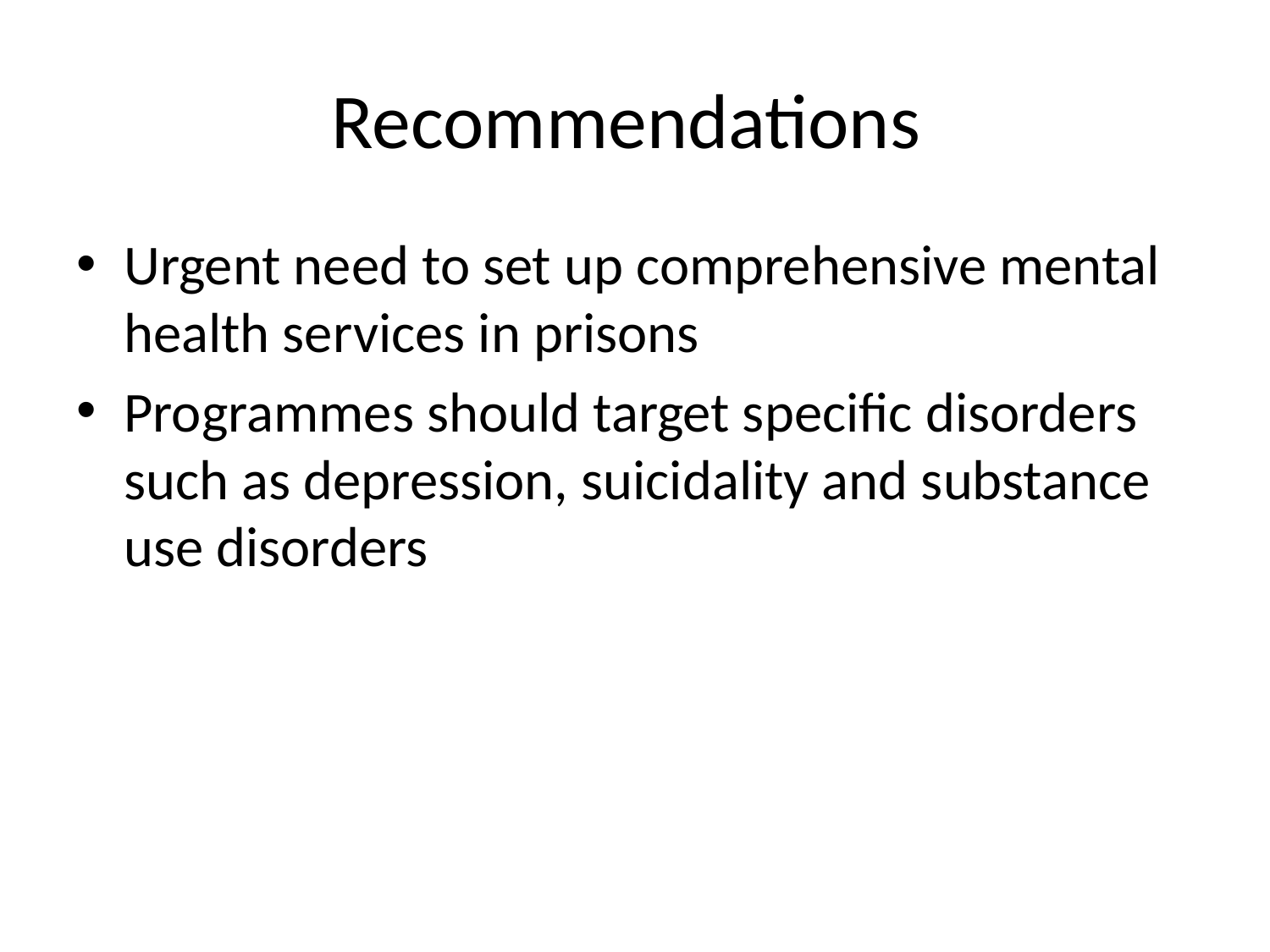

# Recommendations
Urgent need to set up comprehensive mental health services in prisons
Programmes should target specific disorders such as depression, suicidality and substance use disorders